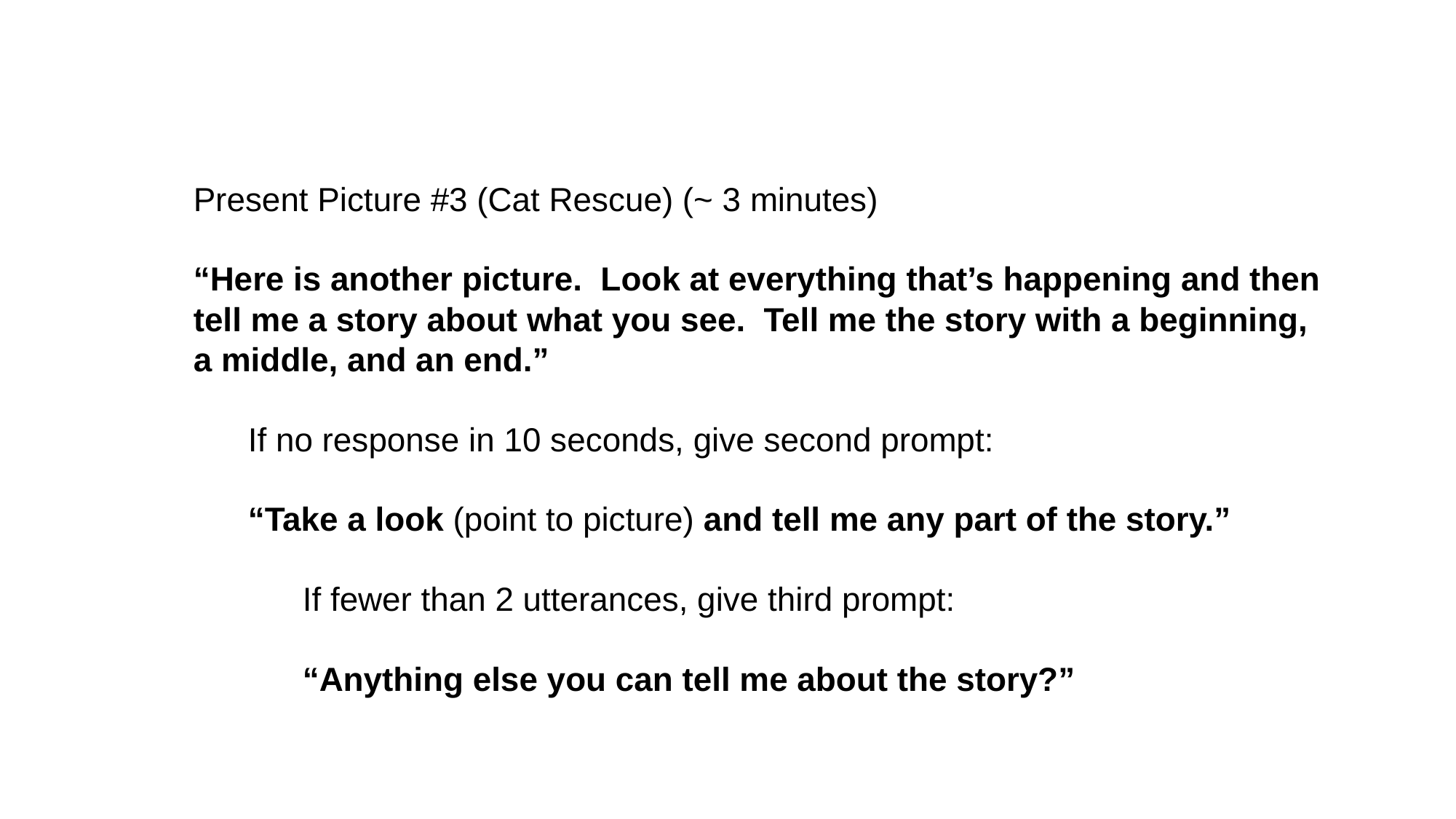

Present Picture #3 (Cat Rescue) (~ 3 minutes)

“Here is another picture.  Look at everything that’s happening and then tell me a story about what you see.  Tell me the story with a beginning, a middle, and an end.”

If no response in 10 seconds, give second prompt:

“Take a look (point to picture) and tell me any part of the story.”

If fewer than 2 utterances, give third prompt:

“Anything else you can tell me about the story?”